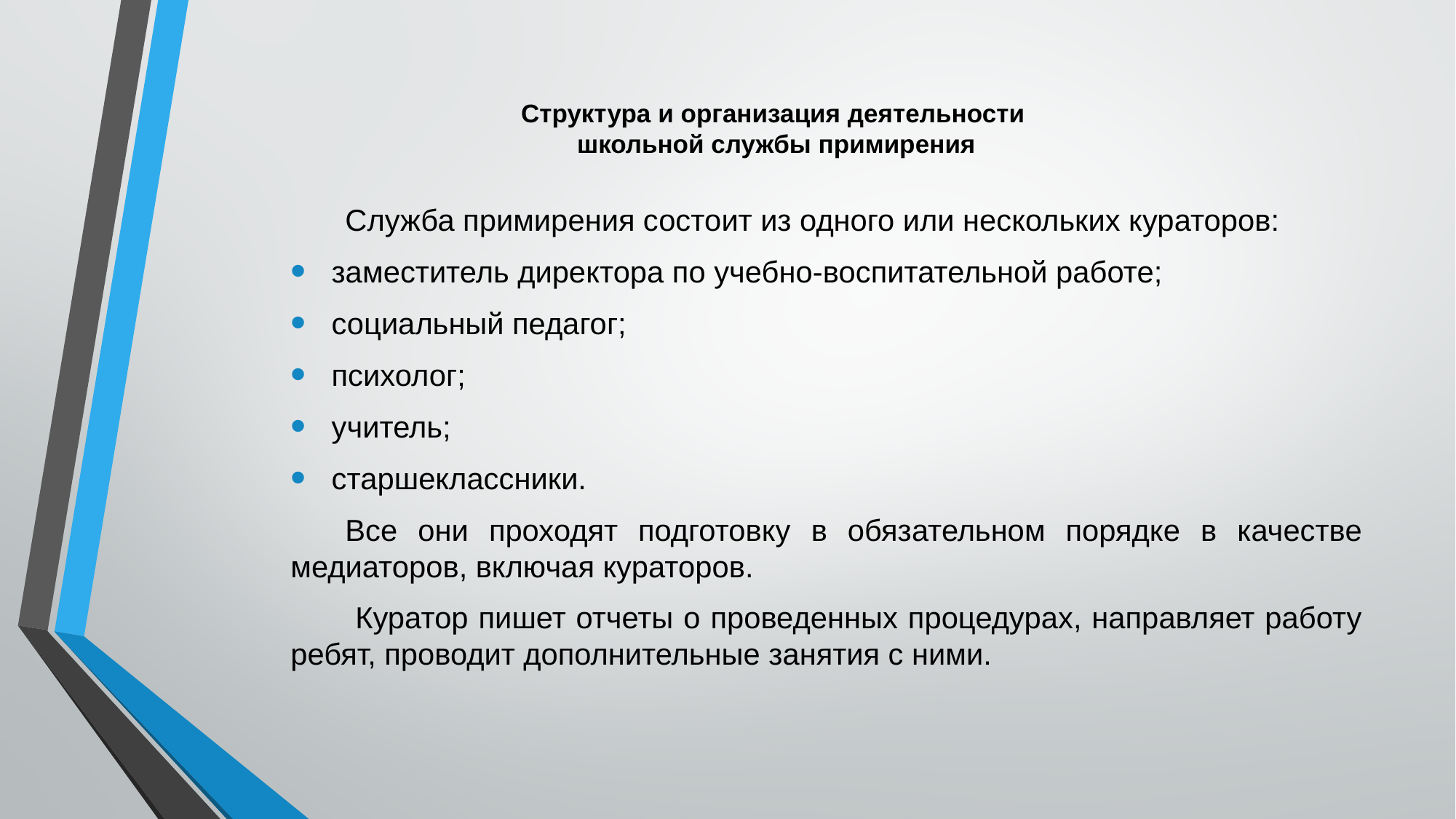

# Структура и организация деятельности школьной службы примирения
Служба примирения состоит из одного или нескольких кураторов:
заместитель директора по учебно-воспитательной работе;
социальный педагог;
психолог;
учитель;
старшеклассники.
Все они проходят подготовку в обязательном порядке в качестве медиаторов, включая кураторов.
 Куратор пишет отчеты о проведенных процедурах, направляет работу ребят, проводит дополнительные занятия с ними.